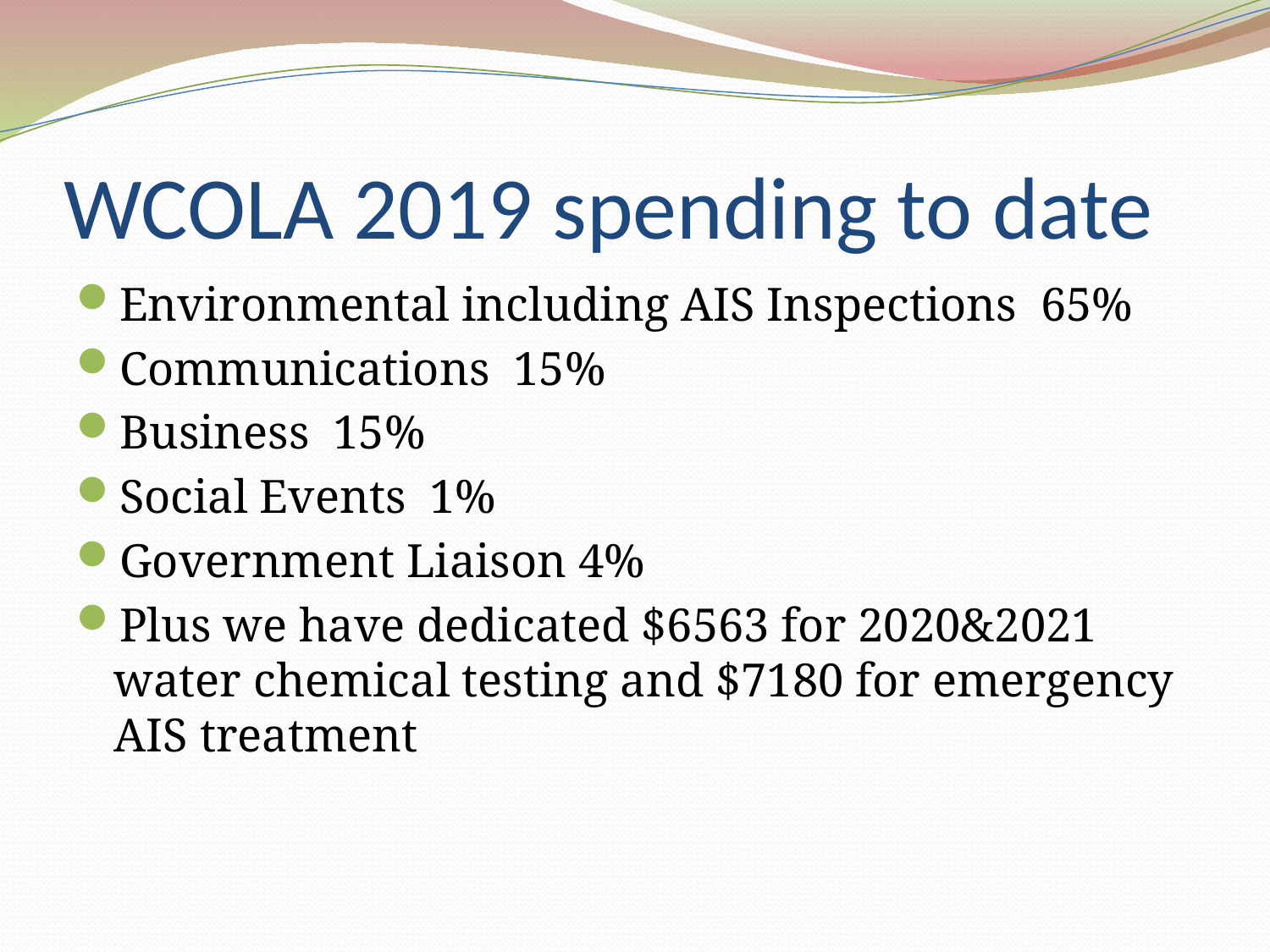

# WCOLA 2019 spending to date
Environmental including AIS Inspections  65%
Communications  15%
Business  15%
Social Events  1%
Government Liaison 4%
Plus we have dedicated $6563 for 2020&2021 water chemical testing and $7180 for emergency AIS treatment